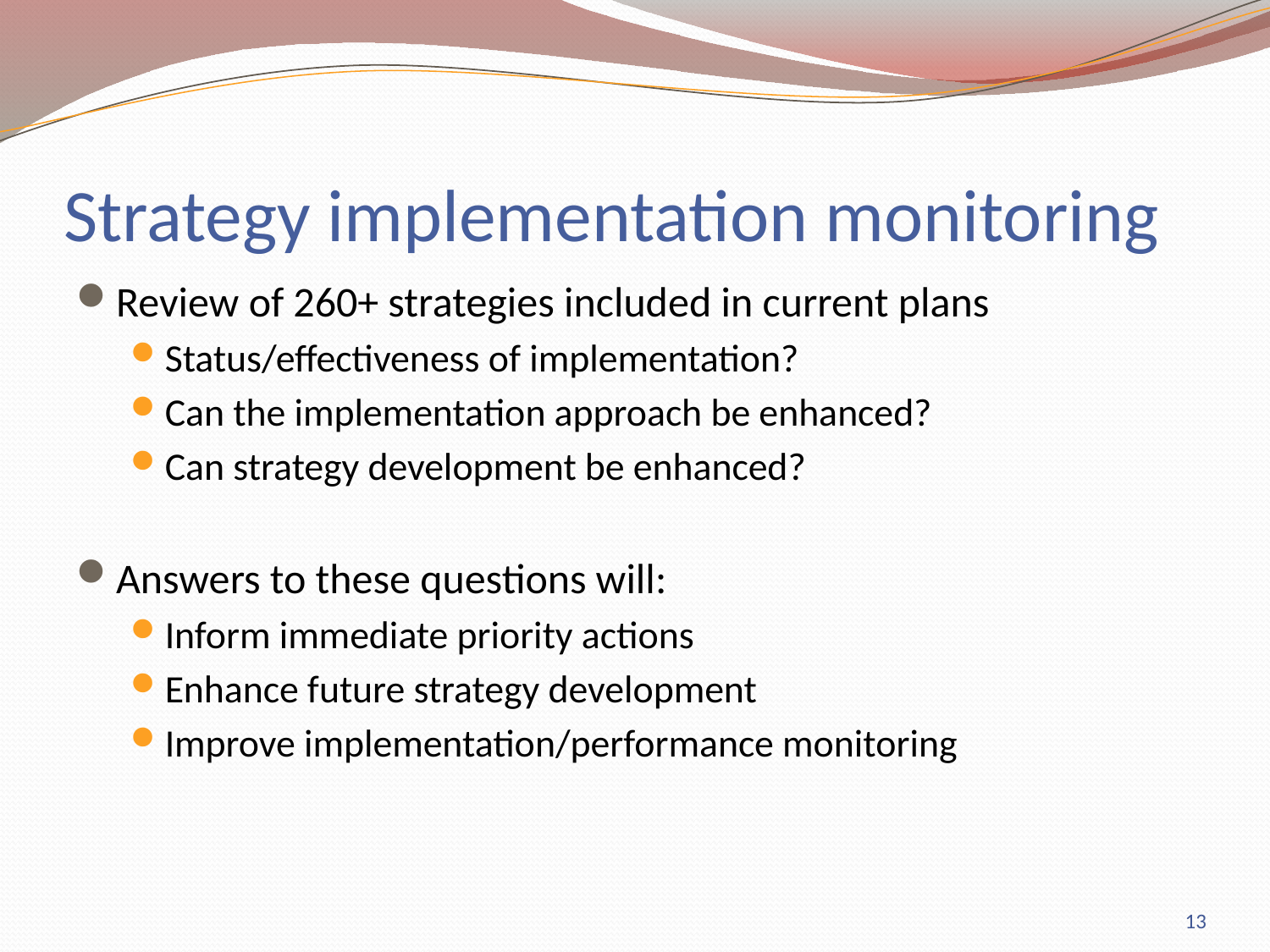

# Strategy implementation monitoring
Review of 260+ strategies included in current plans
Status/effectiveness of implementation?
Can the implementation approach be enhanced?
Can strategy development be enhanced?

Answers to these questions will:
Inform immediate priority actions
Enhance future strategy development
Improve implementation/performance monitoring
13